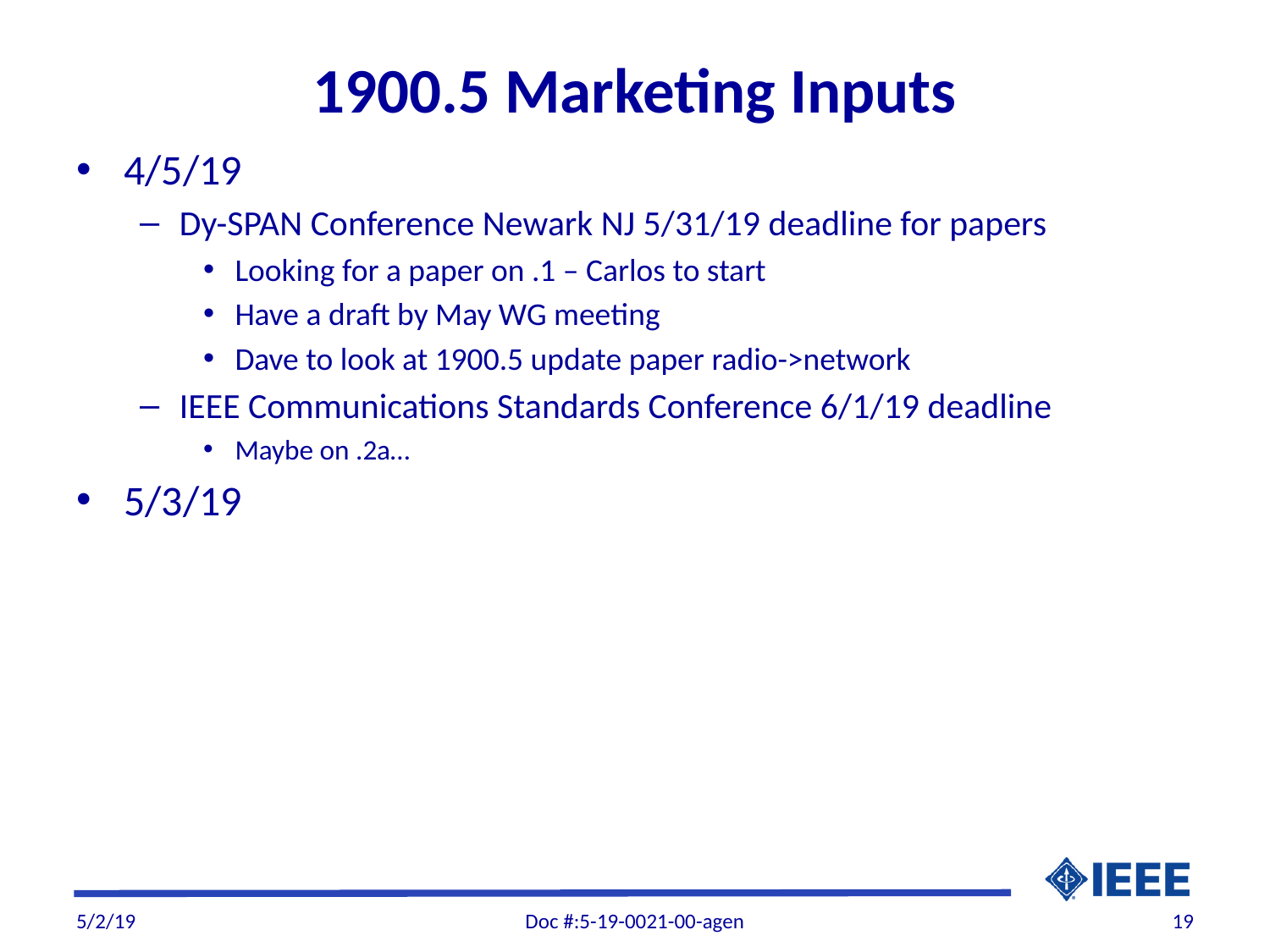

# 1900.5 Marketing Inputs
4/5/19
Dy-SPAN Conference Newark NJ 5/31/19 deadline for papers
Looking for a paper on .1 – Carlos to start
Have a draft by May WG meeting
Dave to look at 1900.5 update paper radio->network
IEEE Communications Standards Conference 6/1/19 deadline
Maybe on .2a…
5/3/19
5/2/19
Doc #:5-19-0021-00-agen
19